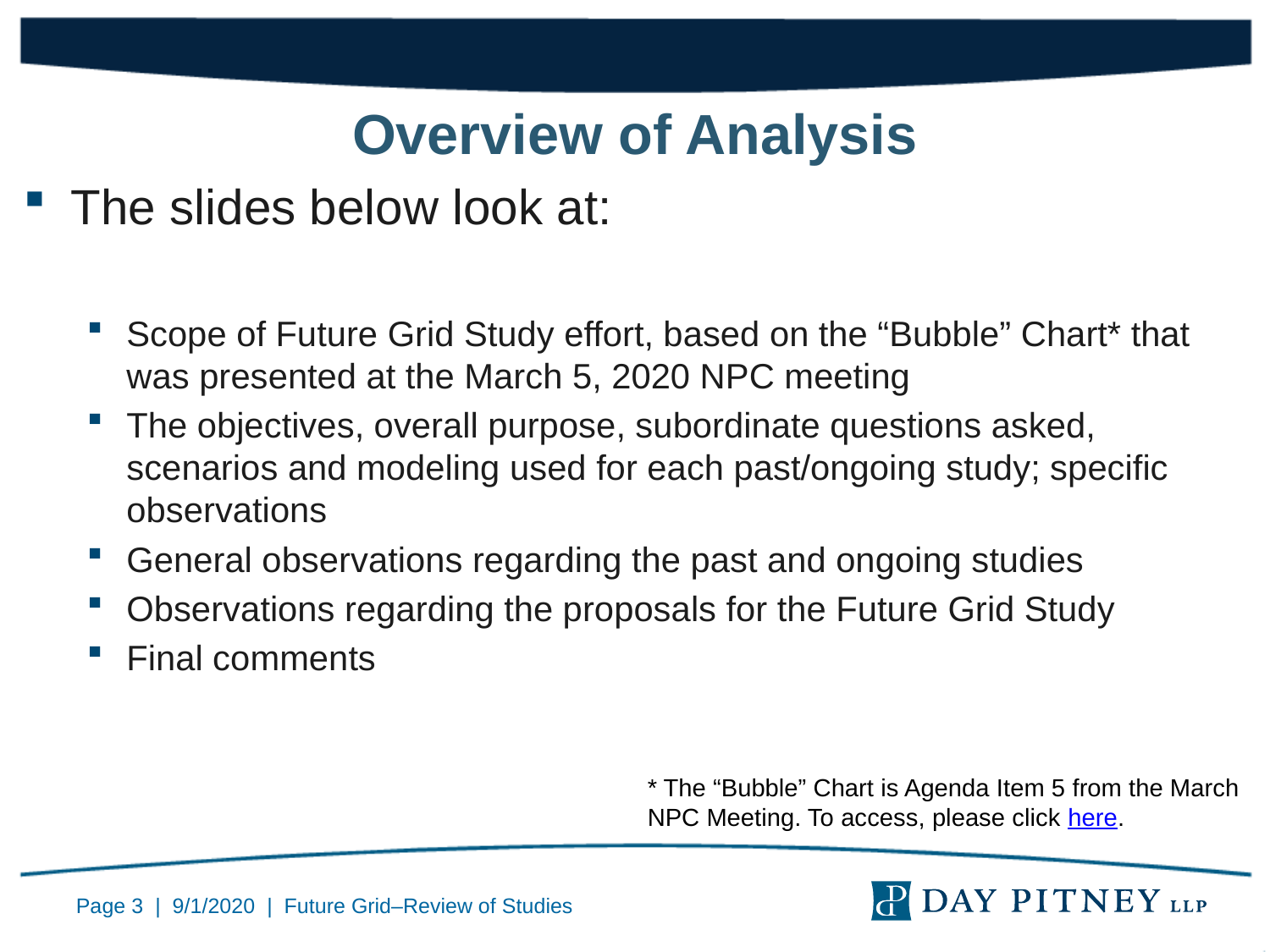

# Overview of Analysis
The slides below look at:

Scope of Future Grid Study effort, based on the “Bubble” Chart* that was presented at the March 5, 2020 NPC meeting
The objectives, overall purpose, subordinate questions asked, scenarios and modeling used for each past/ongoing study; specific observations
General observations regarding the past and ongoing studies
Observations regarding the proposals for the Future Grid Study
Final comments
* The “Bubble” Chart is Agenda Item 5 from the March NPC Meeting. To access, please click here.